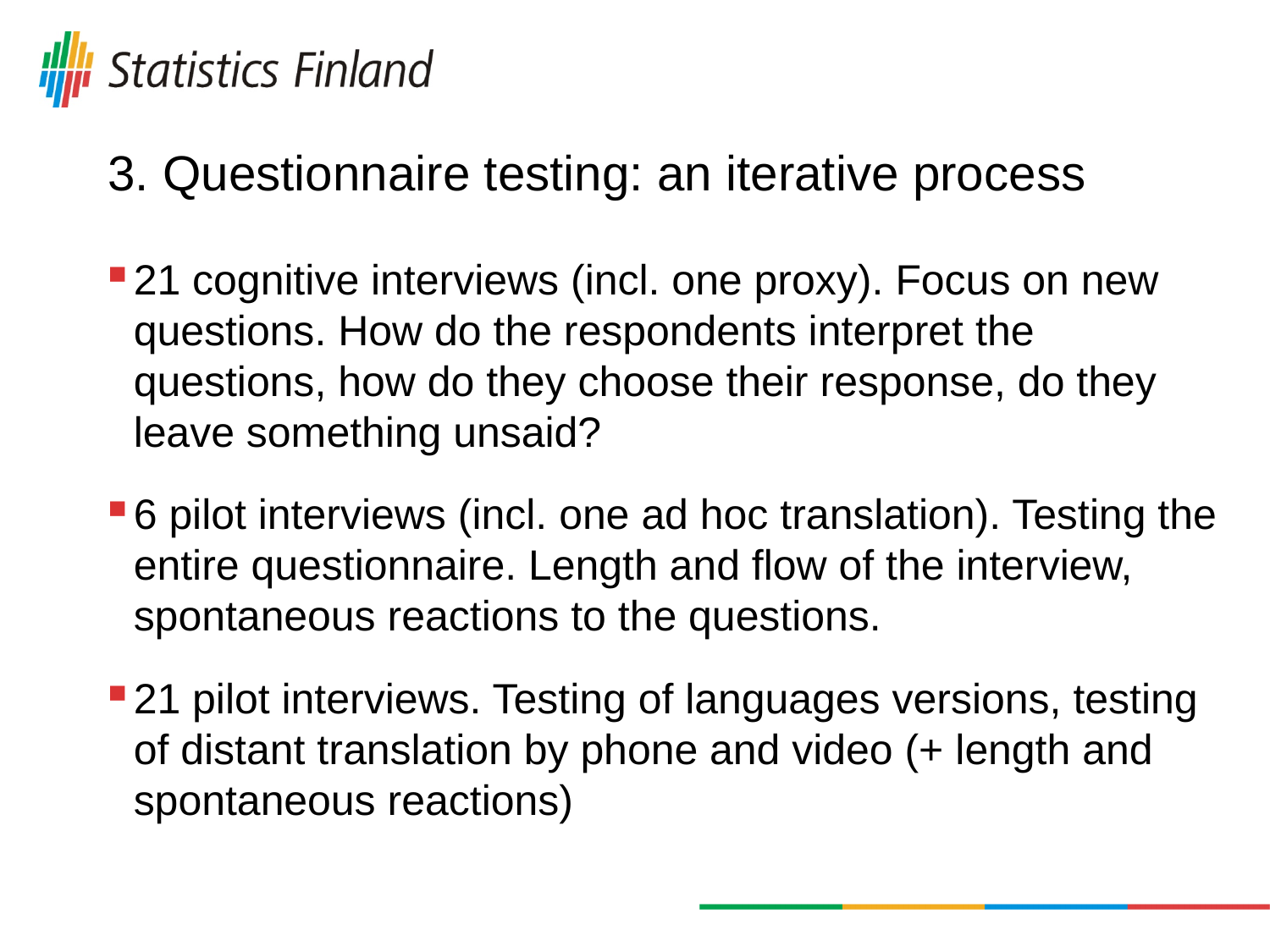

# 3. Questionnaire testing: an iterative process
21 cognitive interviews (incl. one proxy). Focus on new questions. How do the respondents interpret the questions, how do they choose their response, do they leave something unsaid?
6 pilot interviews (incl. one ad hoc translation). Testing the entire questionnaire. Length and flow of the interview, spontaneous reactions to the questions.
21 pilot interviews. Testing of languages versions, testing of distant translation by phone and video (+ length and spontaneous reactions)